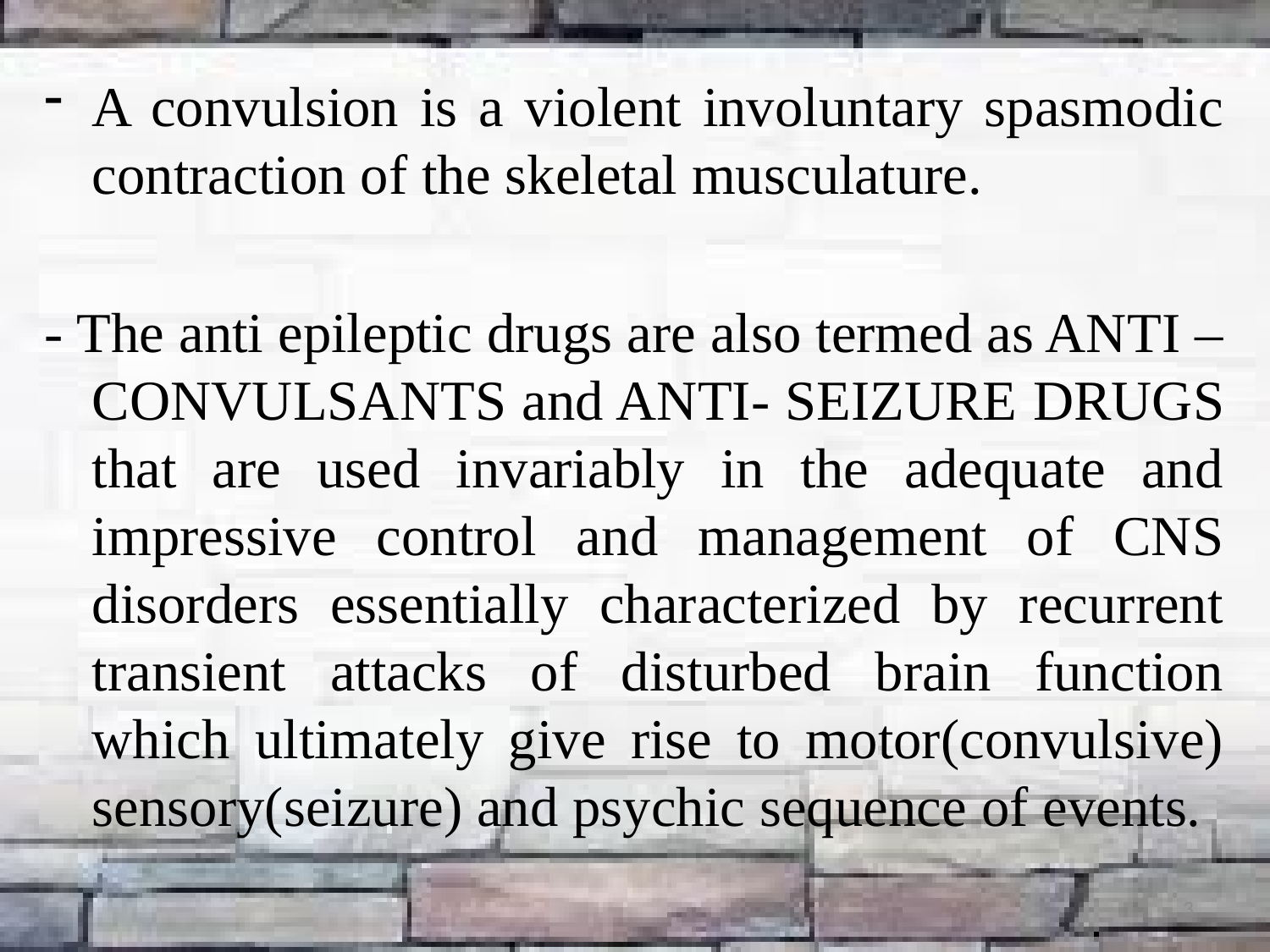

A convulsion is a violent involuntary spasmodic contraction of the skeletal musculature.

- The anti epileptic drugs are also termed as ANTI –CONVULSANTS and ANTI- SEIZURE DRUGS that are used invariably in the adequate and impressive control and management of CNS disorders essentially characterized by recurrent transient attacks of disturbed brain function which ultimately give rise to motor(convulsive) sensory(seizure) and psychic sequence of events.

3